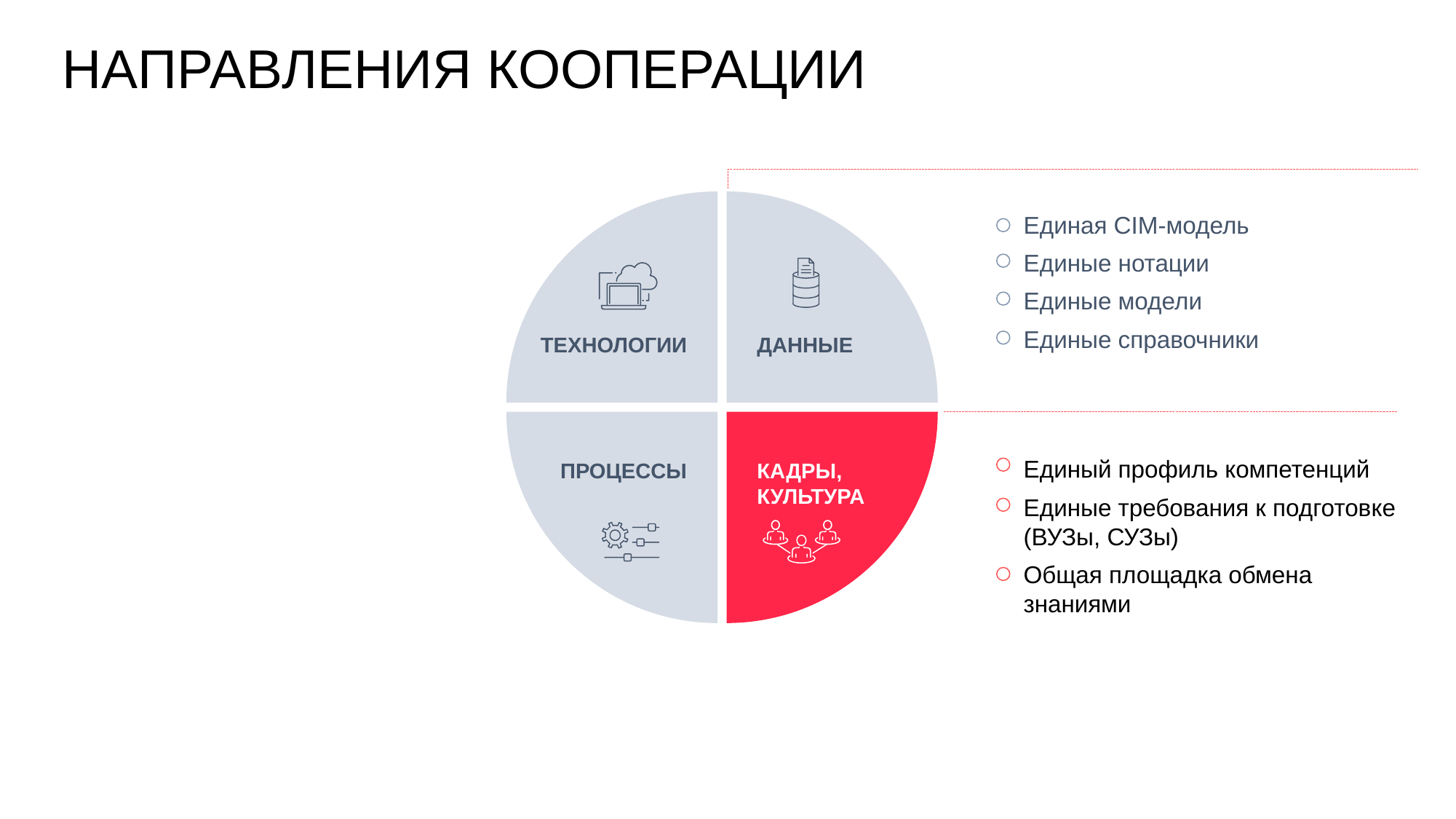

НАПРАВЛЕНИЯ КООПЕРАЦИИ

ТЕХНОЛОГИИ
ДАННЫЕ
Единая CIM-модель
Единые нотации
Единые модели
Единые справочники

ПРОЦЕССЫ
КАДРЫ, КУЛЬТУРА
Единый профиль компетенций
Единые требования к подготовке (ВУЗы, СУЗы)
Общая площадка обмена знаниями